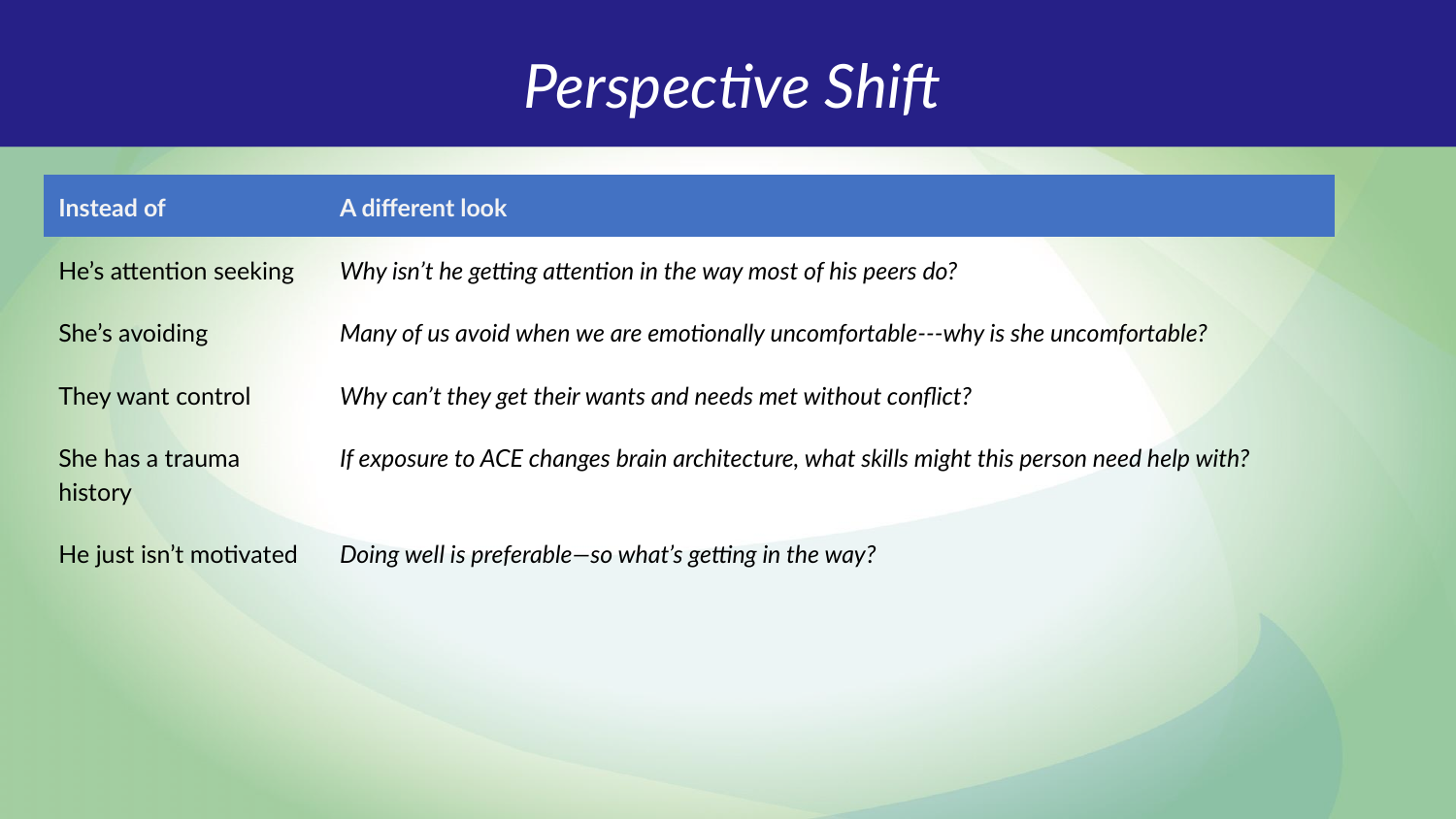

Perspective Shift

| Instead of | A different look |
| --- | --- |
| He’s attention seeking | Why isn’t he getting attention in the way most of his peers do? |
| She’s avoiding | Many of us avoid when we are emotionally uncomfortable---why is she uncomfortable? |
| They want control | Why can’t they get their wants and needs met without conflict? |
| She has a trauma history | If exposure to ACE changes brain architecture, what skills might this person need help with? |
| He just isn’t motivated | Doing well is preferable—so what’s getting in the way? |